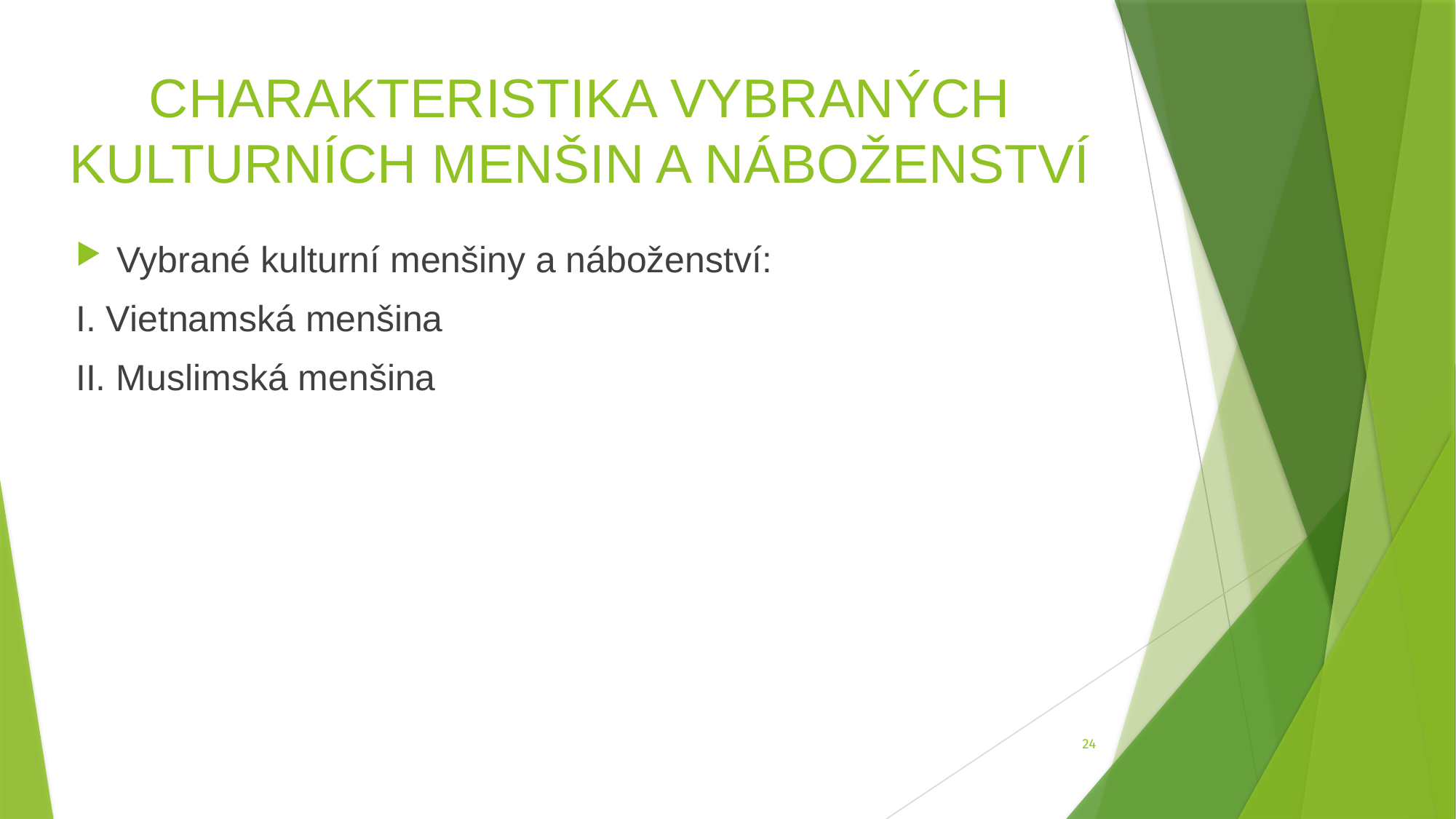

# CHARAKTERISTIKA VYBRANÝCH KULTURNÍCH MENŠIN A NÁBOŽENSTVÍ

Vybrané kulturní menšiny a náboženství:
I. Vietnamská menšina
II. Muslimská menšina

24